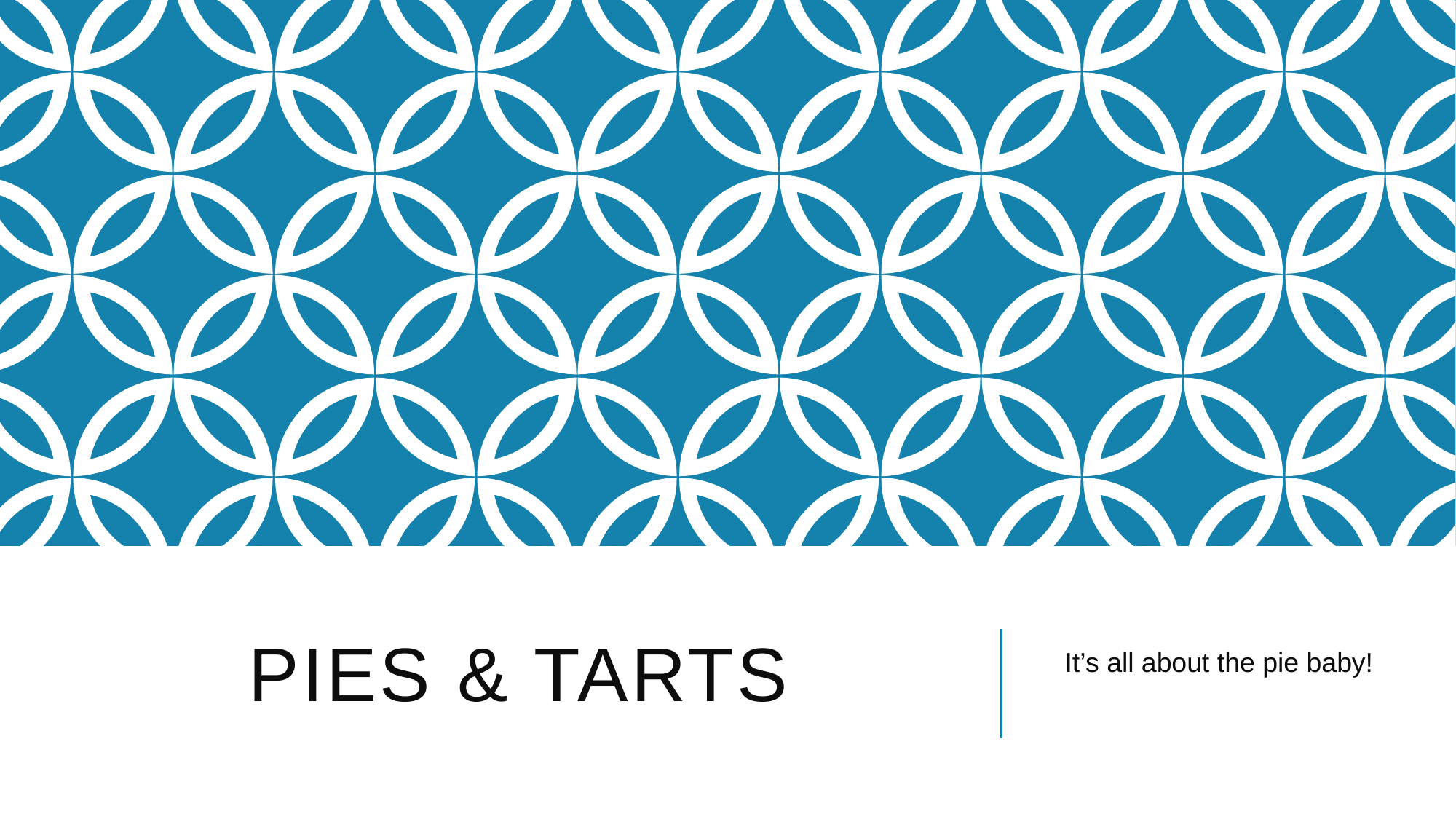

# Pies & Tarts
It’s all about the pie baby!